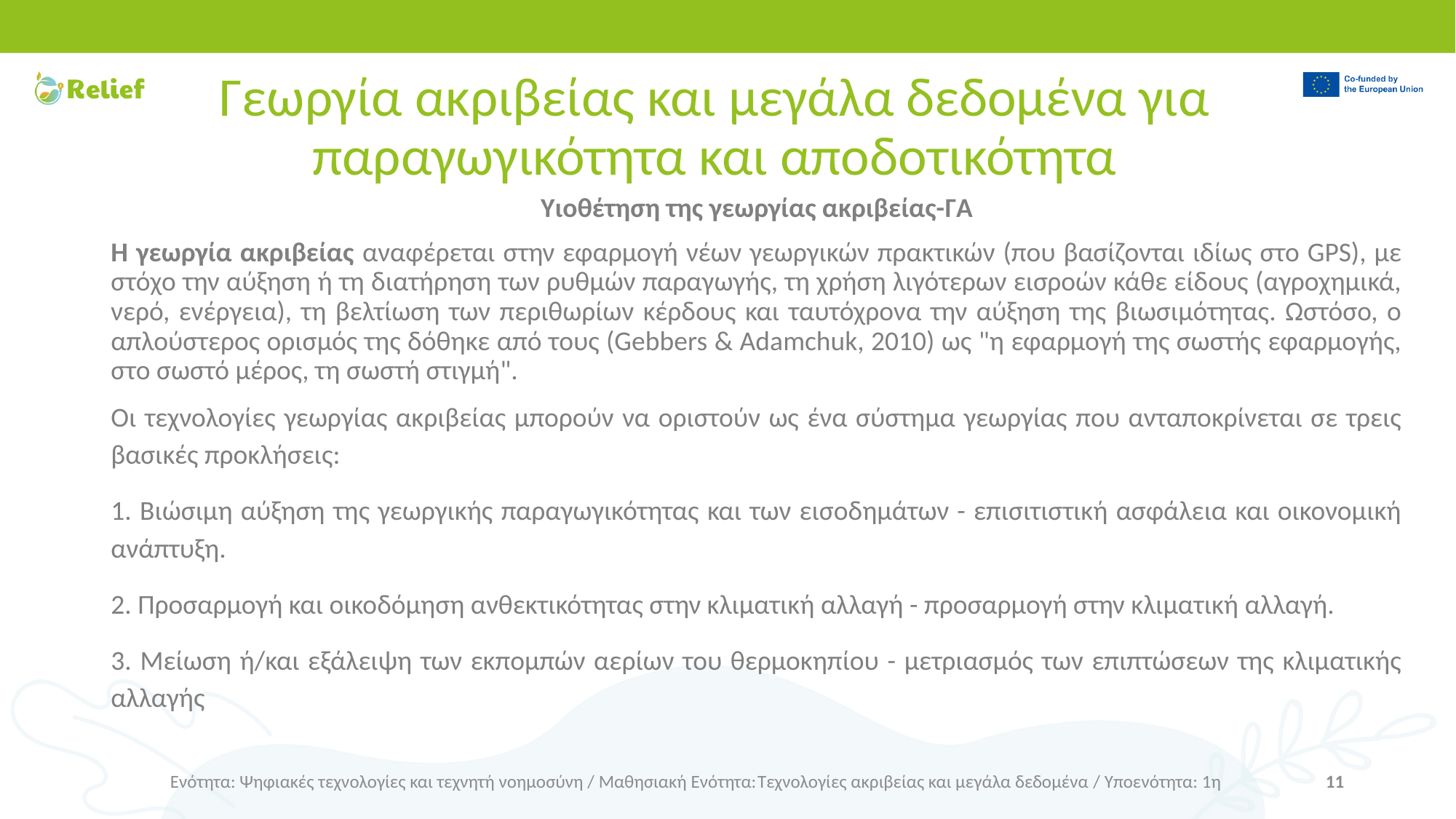

# Γεωργία ακριβείας και μεγάλα δεδομένα για παραγωγικότητα και αποδοτικότητα
Υιοθέτηση της γεωργίας ακριβείας-ΓΑ
Η γεωργία ακριβείας αναφέρεται στην εφαρμογή νέων γεωργικών πρακτικών (που βασίζονται ιδίως στο GPS), με στόχο την αύξηση ή τη διατήρηση των ρυθμών παραγωγής, τη χρήση λιγότερων εισροών κάθε είδους (αγροχημικά, νερό, ενέργεια), τη βελτίωση των περιθωρίων κέρδους και ταυτόχρονα την αύξηση της βιωσιμότητας. Ωστόσο, ο απλούστερος ορισμός της δόθηκε από τους (Gebbers & Adamchuk, 2010) ως "η εφαρμογή της σωστής εφαρμογής, στο σωστό μέρος, τη σωστή στιγμή".
Οι τεχνολογίες γεωργίας ακριβείας μπορούν να οριστούν ως ένα σύστημα γεωργίας που ανταποκρίνεται σε τρεις βασικές προκλήσεις:
1. Βιώσιμη αύξηση της γεωργικής παραγωγικότητας και των εισοδημάτων - επισιτιστική ασφάλεια και οικονομική ανάπτυξη.
2. Προσαρμογή και οικοδόμηση ανθεκτικότητας στην κλιματική αλλαγή - προσαρμογή στην κλιματική αλλαγή.
3. Μείωση ή/και εξάλειψη των εκπομπών αερίων του θερμοκηπίου - μετριασμός των επιπτώσεων της κλιματικής αλλαγής
Ενότητα: Ψηφιακές τεχνολογίες και τεχνητή νοημοσύνη / Μαθησιακή Ενότητα:Τεχνολογίες ακριβείας και μεγάλα δεδομένα / Υποενότητα: 1η
11